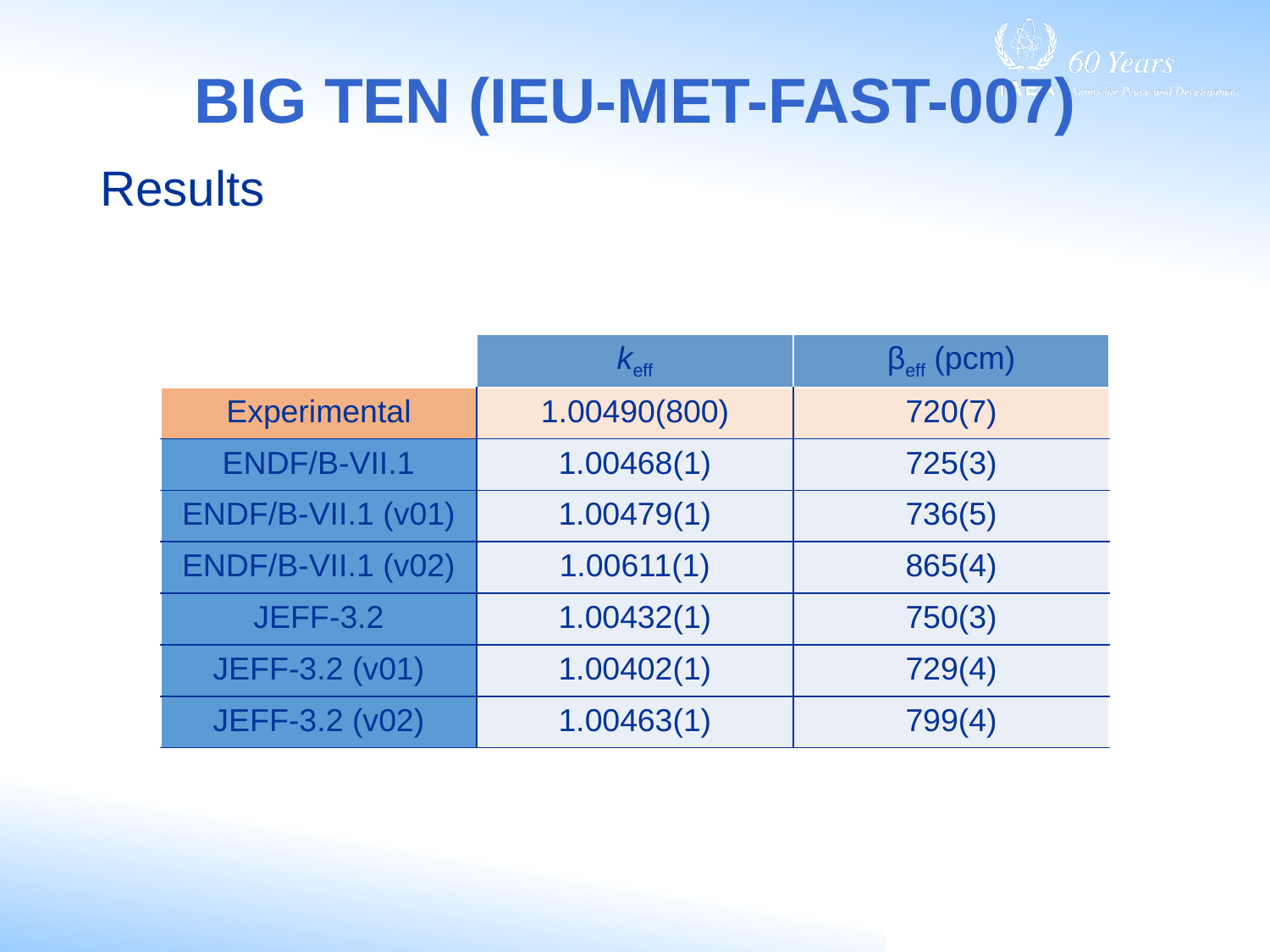

# BIG TEN (IEU-MET-FAST-007)
Results
|  | keff | βeff (pcm) |
| --- | --- | --- |
| Experimental | 1.00490(800) | 720(7) |
| ENDF/B-VII.1 | 1.00468(1) | 725(3) |
| ENDF/B-VII.1 (v01) | 1.00479(1) | 736(5) |
| ENDF/B-VII.1 (v02) | 1.00611(1) | 865(4) |
| JEFF-3.2 | 1.00432(1) | 750(3) |
| JEFF-3.2 (v01) | 1.00402(1) | 729(4) |
| JEFF-3.2 (v02) | 1.00463(1) | 799(4) |